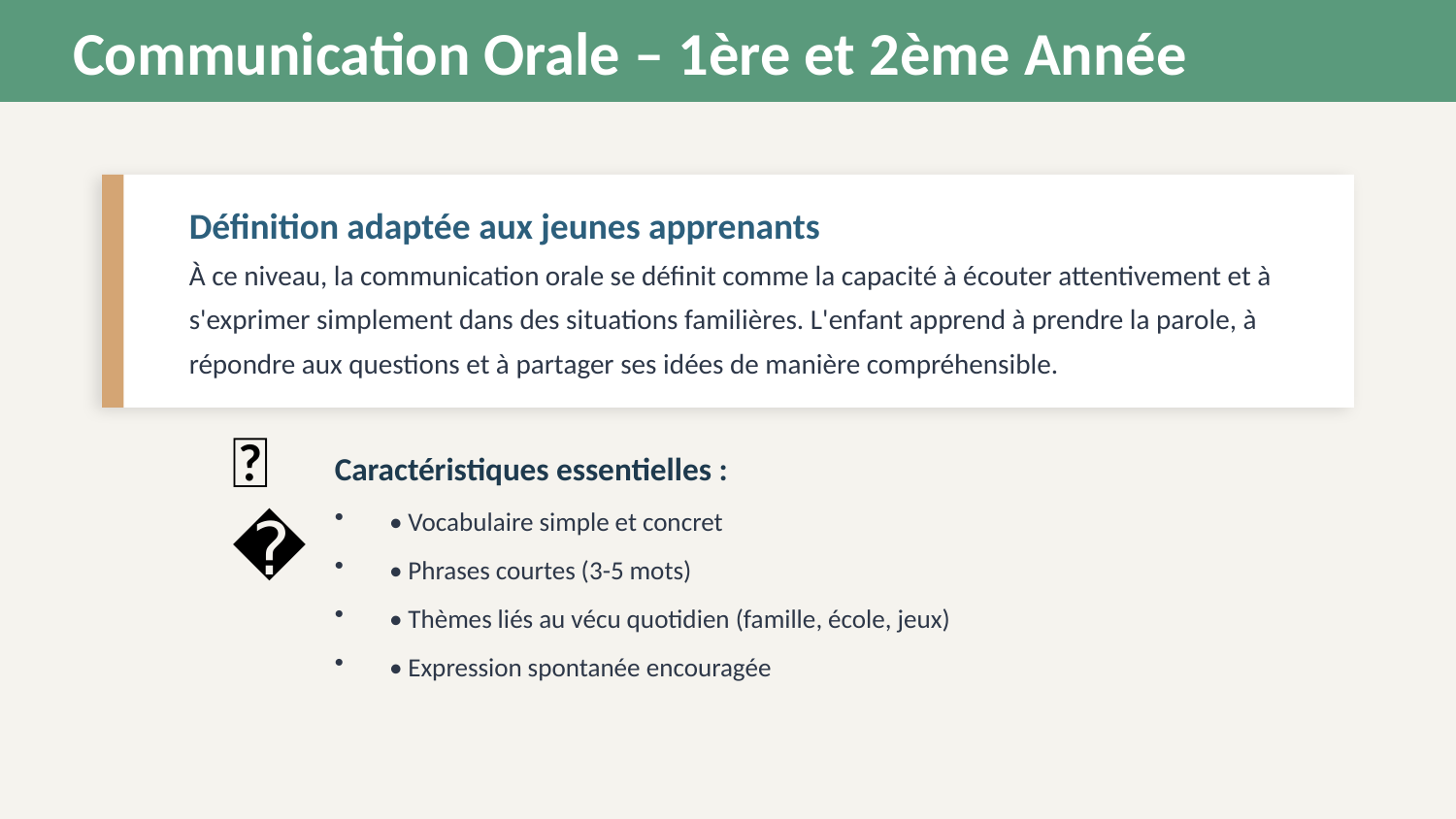

Communication Orale – 1ère et 2ème Année

Définition adaptée aux jeunes apprenants
À ce niveau, la communication orale se définit comme la capacité à écouter attentivement et à s'exprimer simplement dans des situations familières. L'enfant apprend à prendre la parole, à répondre aux questions et à partager ses idées de manière compréhensible.
🎤
Caractéristiques essentielles :
• Vocabulaire simple et concret
• Phrases courtes (3-5 mots)
• Thèmes liés au vécu quotidien (famille, école, jeux)
• Expression spontanée encouragée